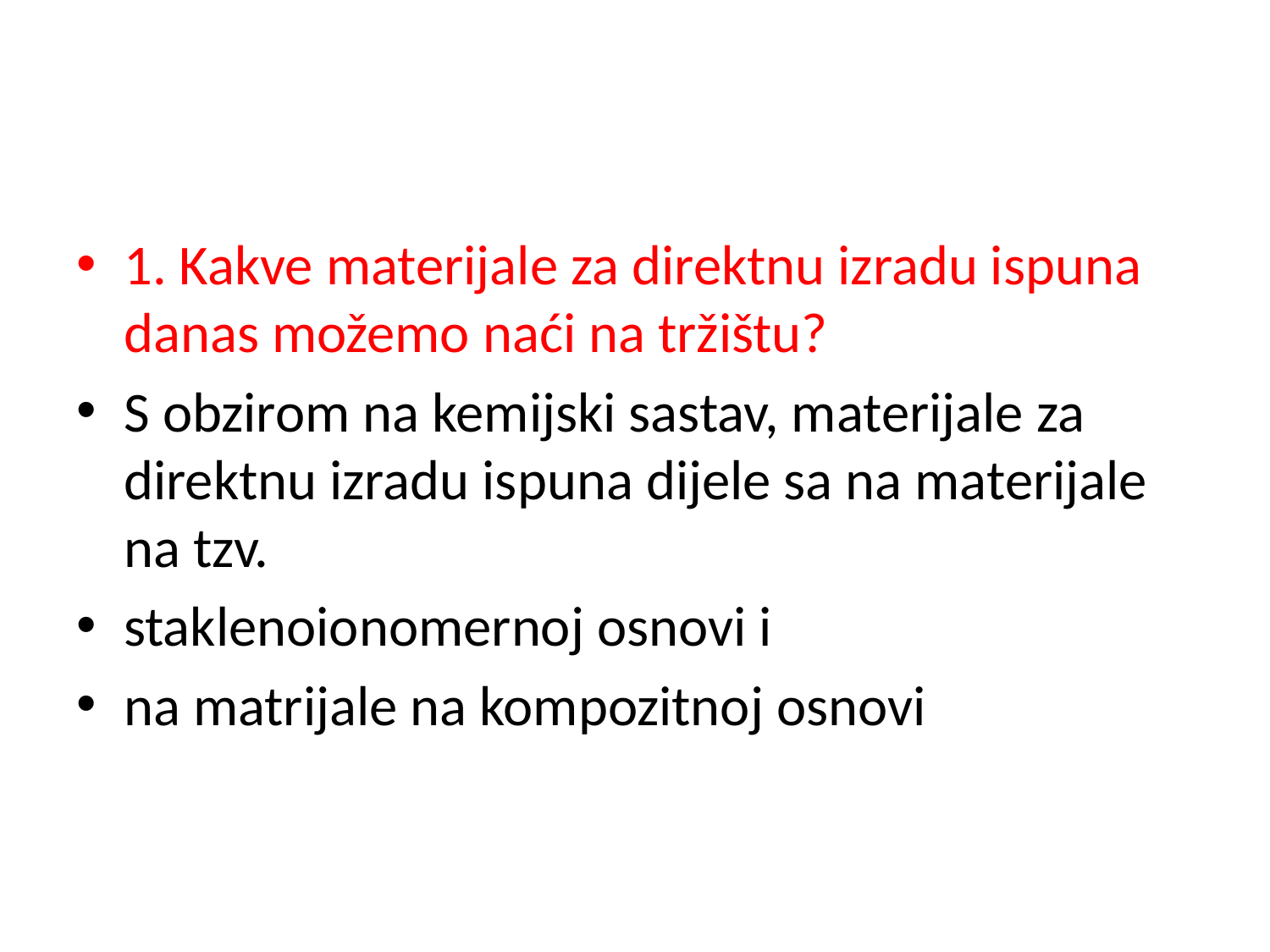

#
1. Kakve materijale za direktnu izradu ispuna danas možemo naći na tržištu?
S obzirom na kemijski sastav, materijale za direktnu izradu ispuna dijele sa na materijale na tzv.
staklenoionomernoj osnovi i
na matrijale na kompozitnoj osnovi